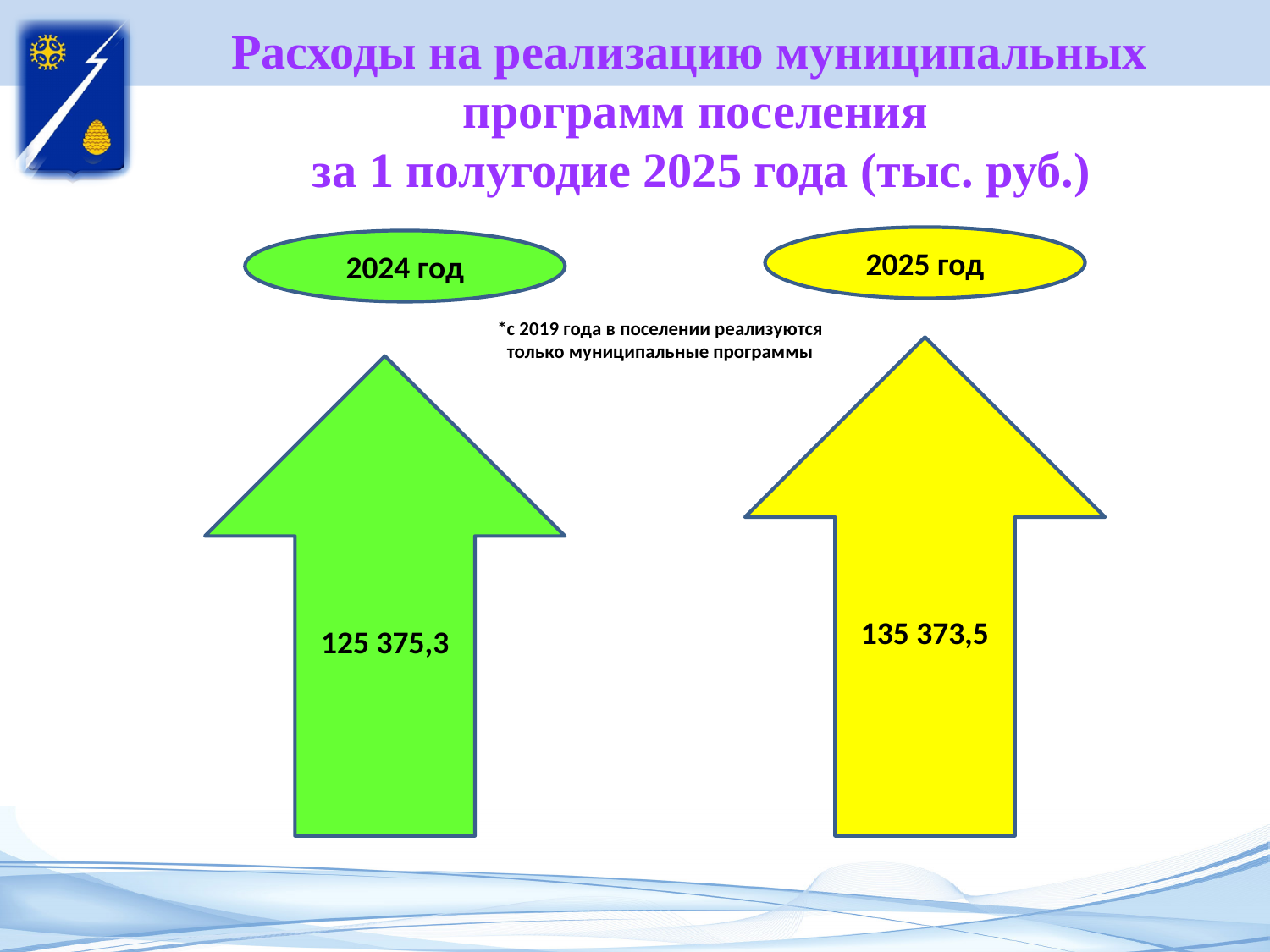

Расходы на реализацию муниципальных  программ поселения
 за 1 полугодие 2025 года (тыс. руб.)
2025 год
2024 год
*с 2019 года в поселении реализуются
только муниципальные программы
135 373,5
125 375,3